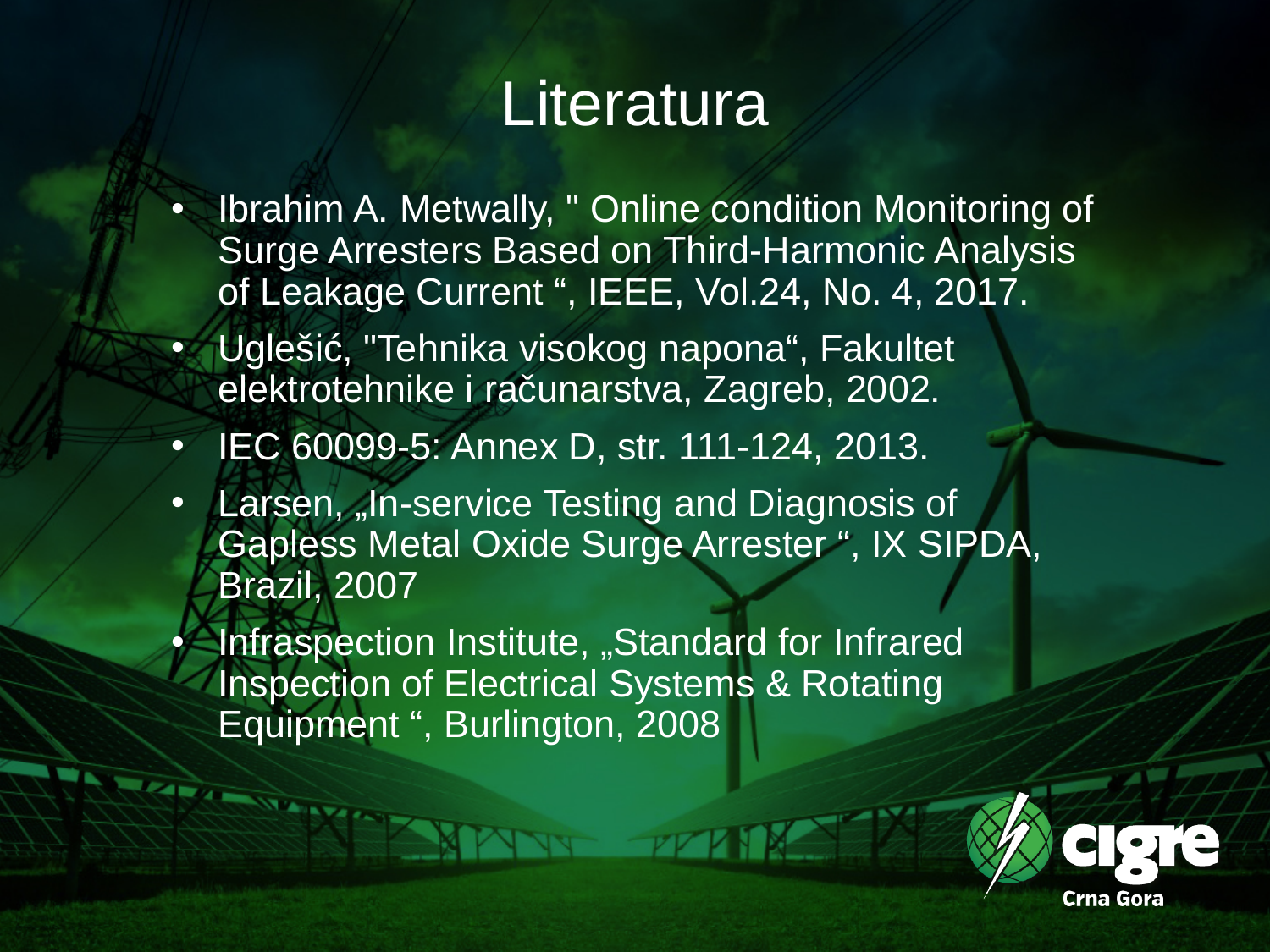

# Literatura
Ibrahim A. Metwally, " Online condition Monitoring of Surge Arresters Based on Third-Harmonic Analysis of Leakage Current “, IEEE, Vol.24, No. 4, 2017.
Uglešić, "Tehnika visokog napona“, Fakultet elektrotehnike i računarstva, Zagreb, 2002.
IEC 60099-5: Annex D, str. 111-124, 2013.
Larsen, „In-service Testing and Diagnosis of Gapless Metal Oxide Surge Arrester “, IX SIPDA, Brazil, 2007
Infraspection Institute, „Standard for Infrared Inspection of Electrical Systems & Rotating Equipment “, Burlington, 2008